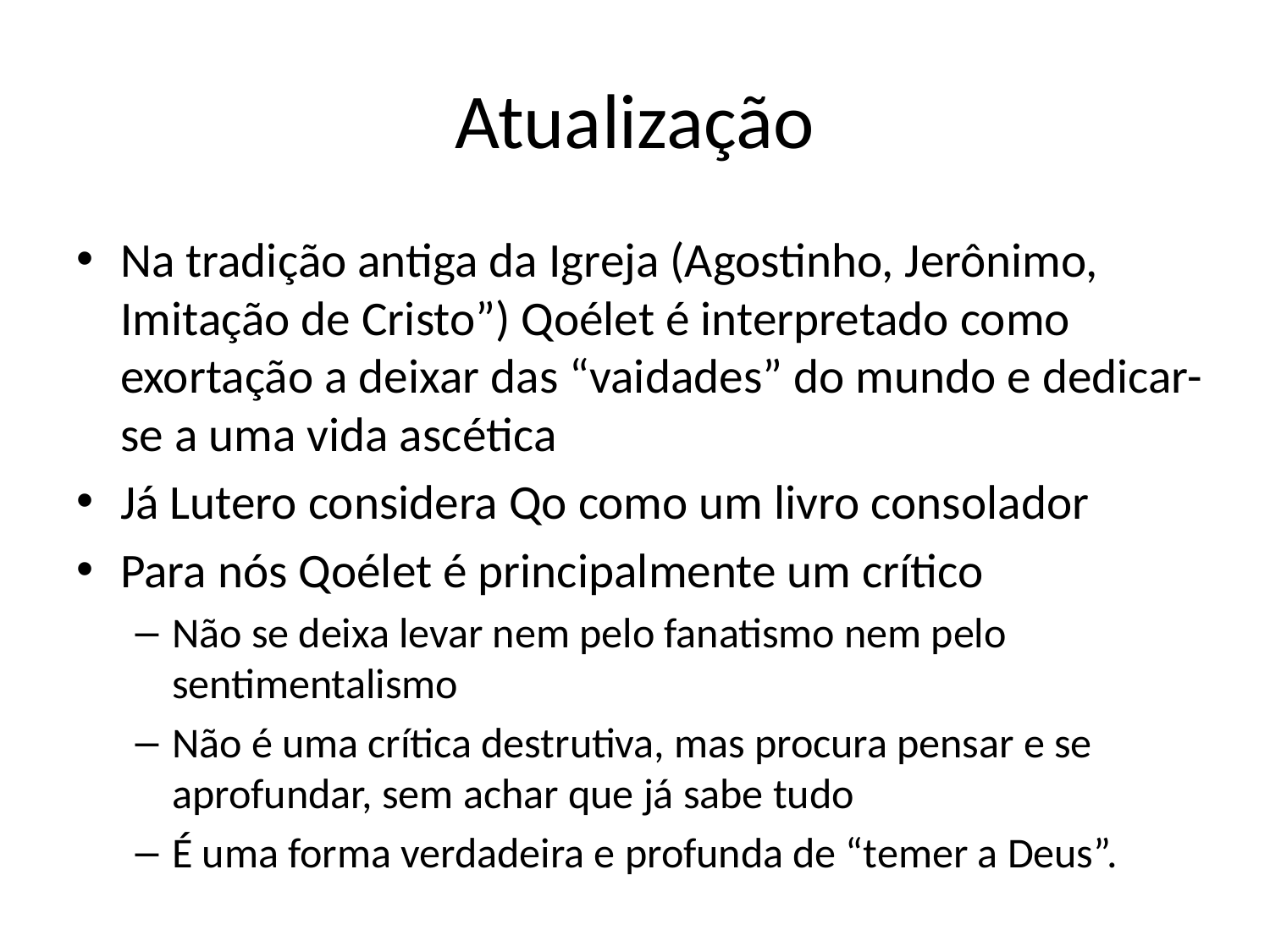

# Atualização
Na tradição antiga da Igreja (Agostinho, Jerônimo, Imitação de Cristo”) Qoélet é interpretado como exortação a deixar das “vaidades” do mundo e dedicar-se a uma vida ascética
Já Lutero considera Qo como um livro consolador
Para nós Qoélet é principalmente um crítico
Não se deixa levar nem pelo fanatismo nem pelo sentimentalismo
Não é uma crítica destrutiva, mas procura pensar e se aprofundar, sem achar que já sabe tudo
É uma forma verdadeira e profunda de “temer a Deus”.